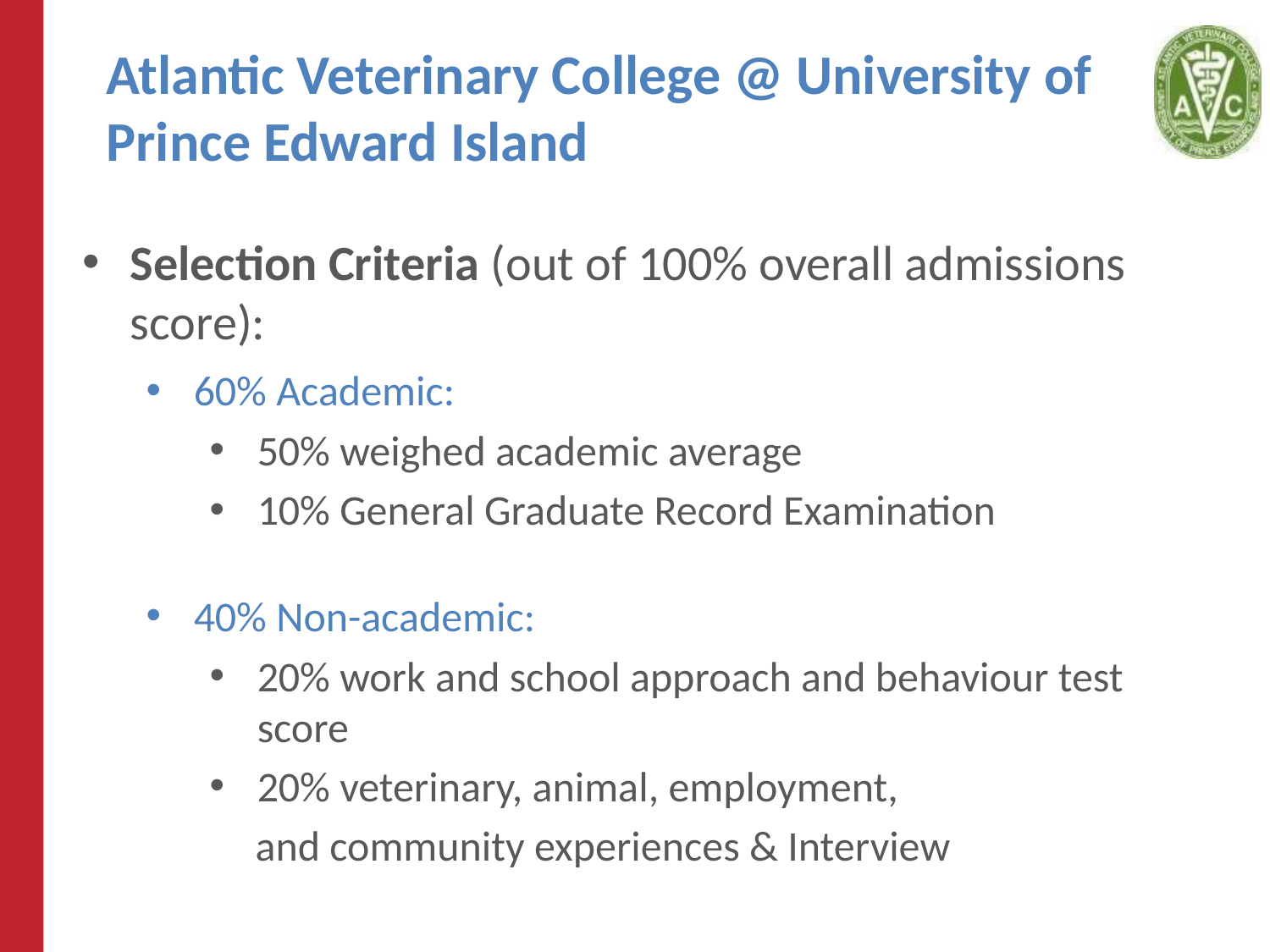

# Atlantic Veterinary College @ University of
Prince Edward Island
Selection Criteria (out of 100% overall admissions
score):
60% Academic:
50% weighed academic average
10% General Graduate Record Examination

40% Non-academic:
20% work and school approach and behaviour test score
20% veterinary, animal, employment,
and community experiences & Interview